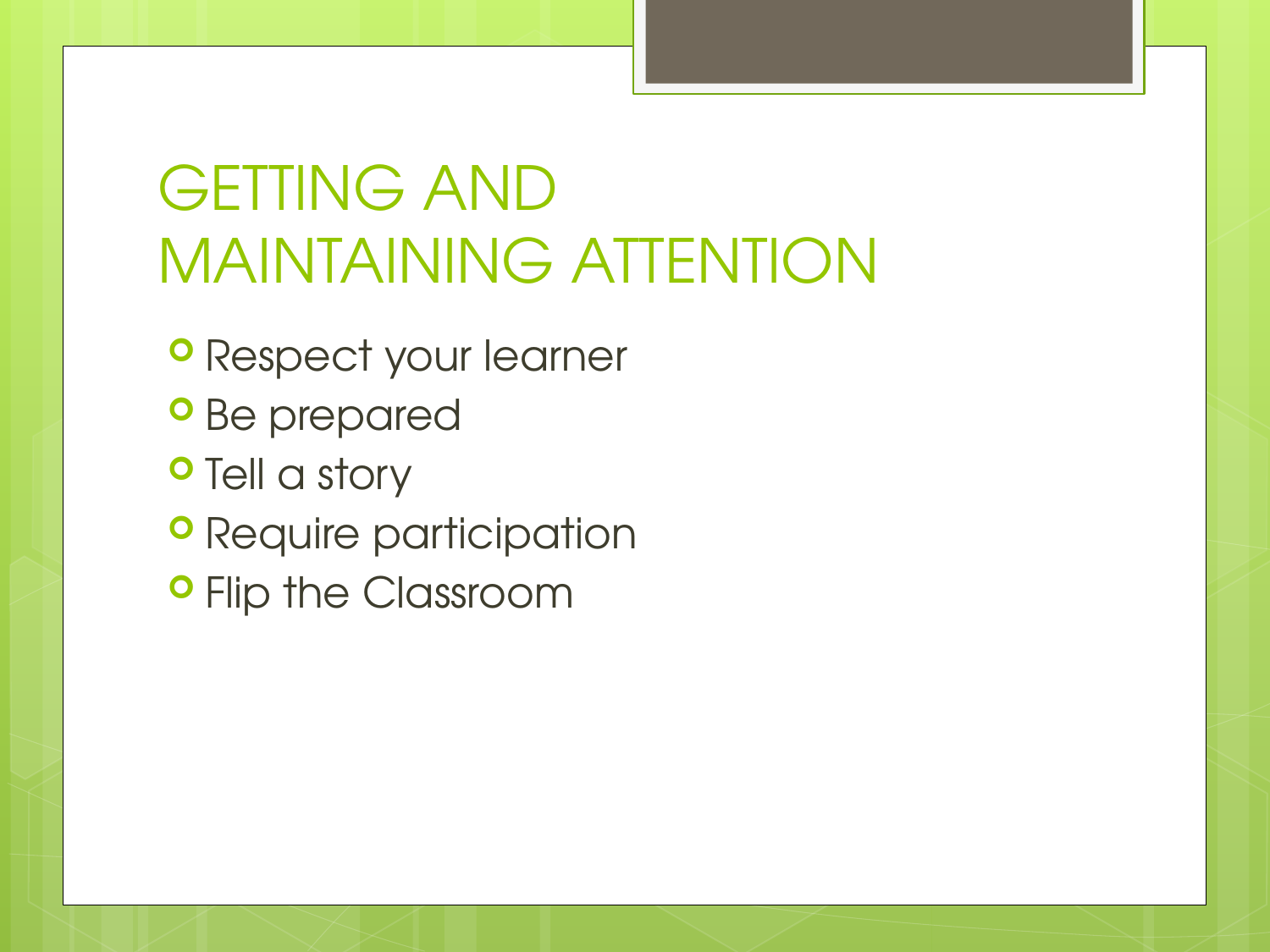

# GETTING AND MAINTAINING ATTENTION
Respect your learner
Be prepared
Tell a story
Require participation
Flip the Classroom